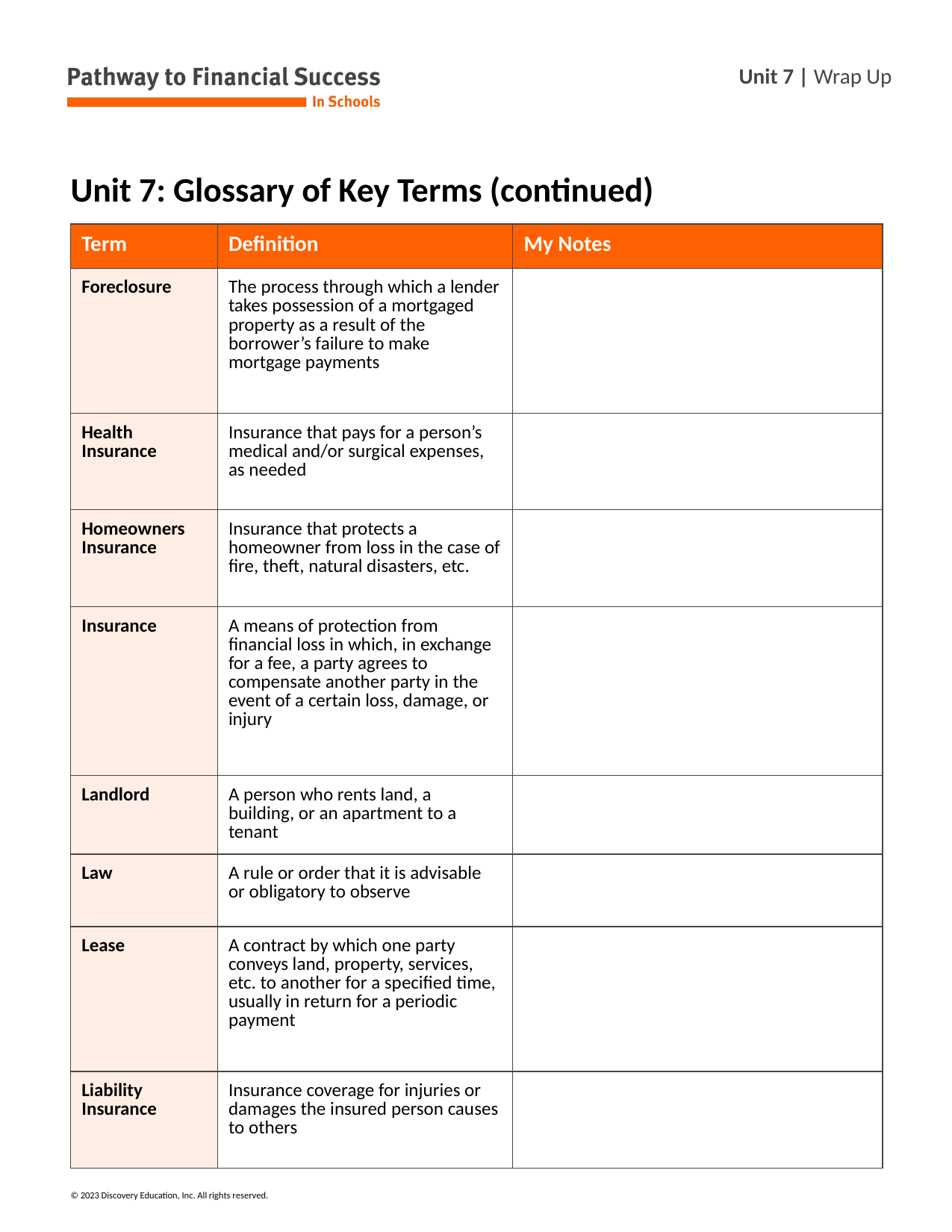

# Unit 7: Glossary of Key Terms (continued)

| Term | Definition | My Notes |
| --- | --- | --- |
| Foreclosure | The process through which a lender takes possession of a mortgaged property as a result of the borrower’s failure to make mortgage payments |  |
| Health Insurance | Insurance that pays for a person’s medical and/or surgical expenses, as needed |  |
| Homeowners Insurance | Insurance that protects a homeowner from loss in the case of fire, theft, natural disasters, etc. |  |
| Insurance | A means of protection from financial loss in which, in exchange for a fee, a party agrees to compensate another party in the event of a certain loss, damage, or injury |  |
| Landlord | A person who rents land, a building, or an apartment to a tenant |  |
| Law | A rule or order that it is advisable or obligatory to observe |  |
| Lease | A contract by which one party conveys land, property, services, etc. to another for a specified time, usually in return for a periodic payment |  |
| Liability Insurance | Insurance coverage for injuries or damages the insured person causes to others |  |